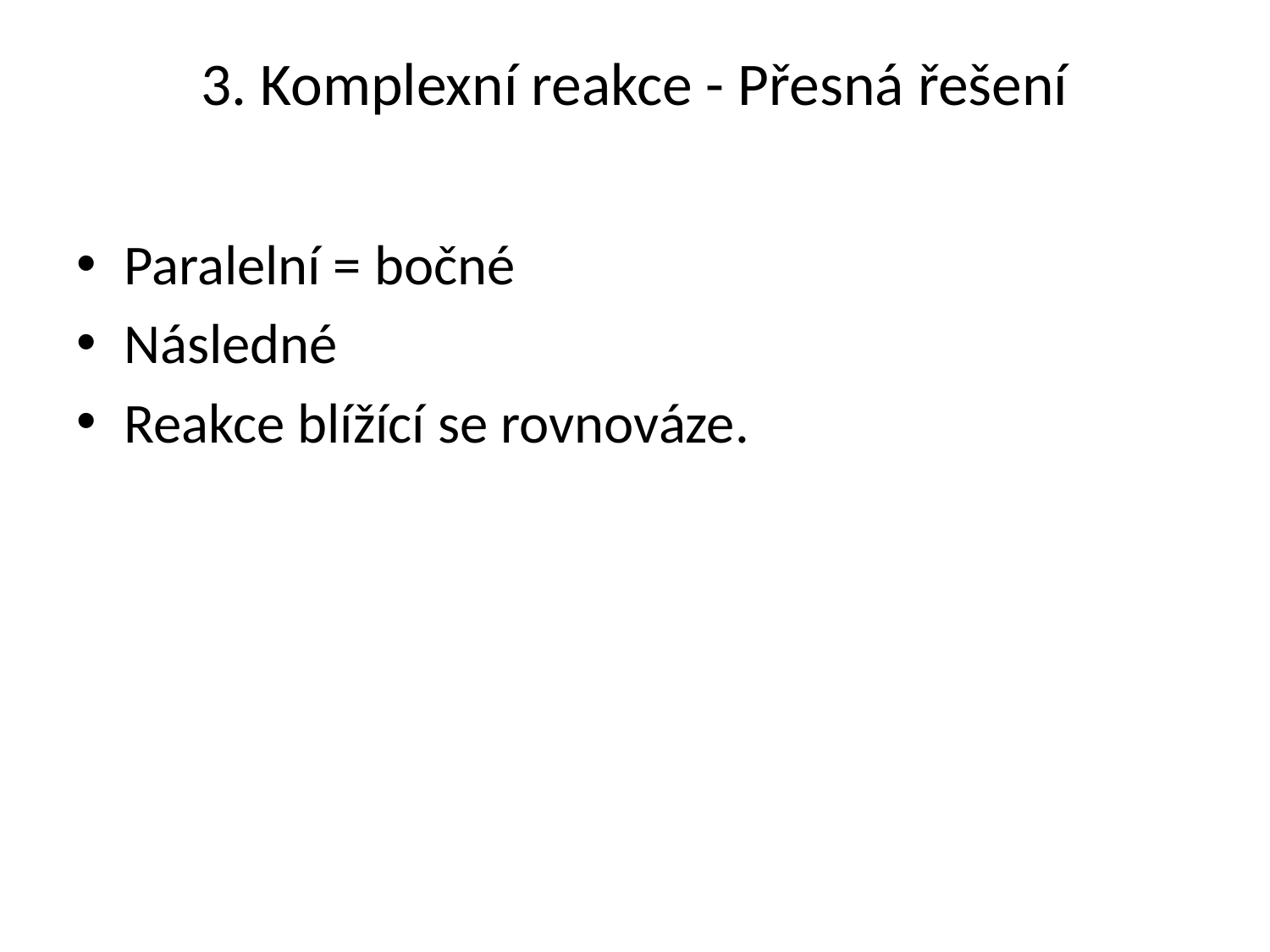

# 3. Komplexní reakce - Přesná řešení
Paralelní = bočné
Následné
Reakce blížící se rovnováze.